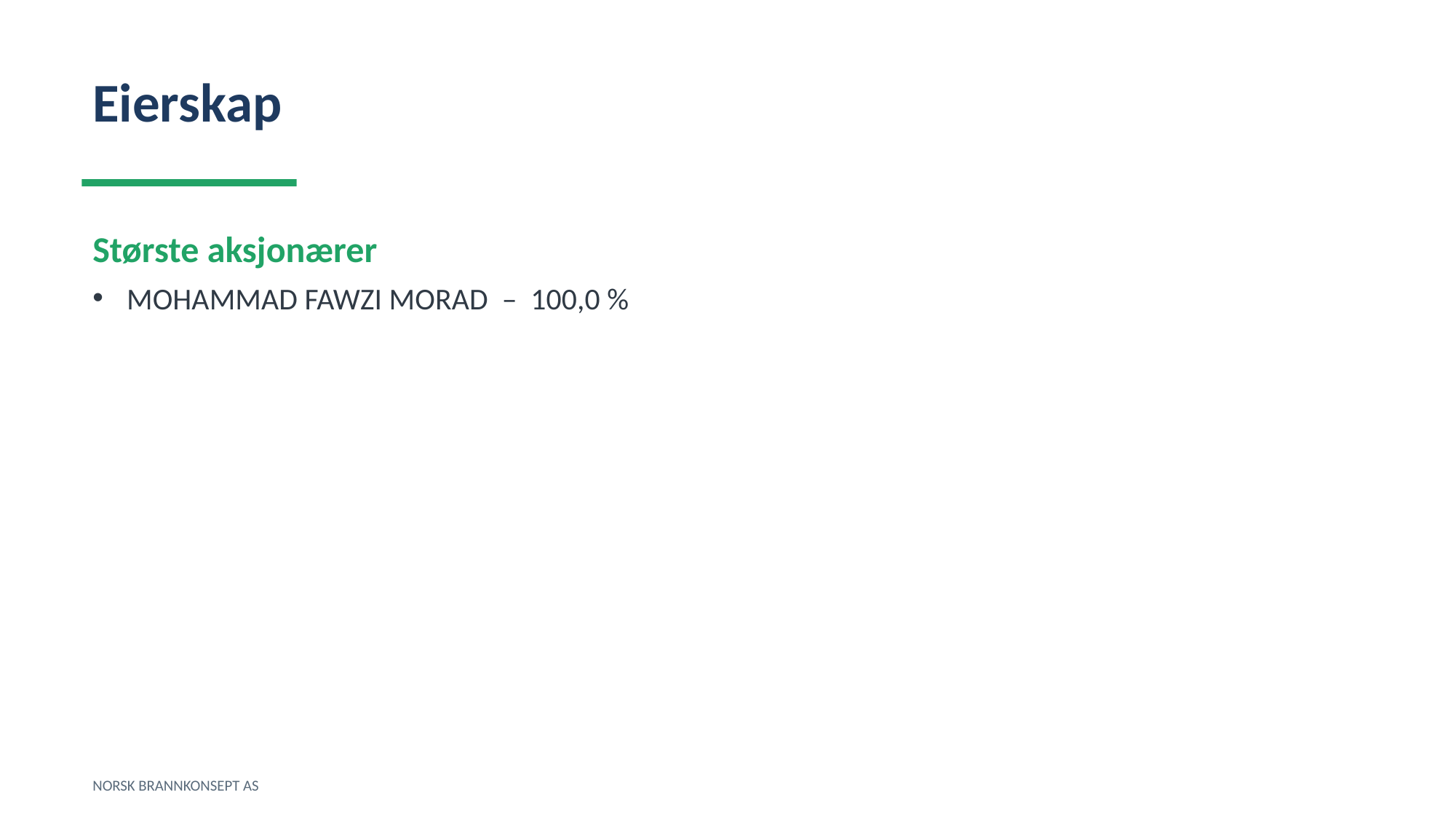

Eierskap

Største aksjonærer
MOHAMMAD FAWZI MORAD  –  100,0 %
NORSK BRANNKONSEPT AS